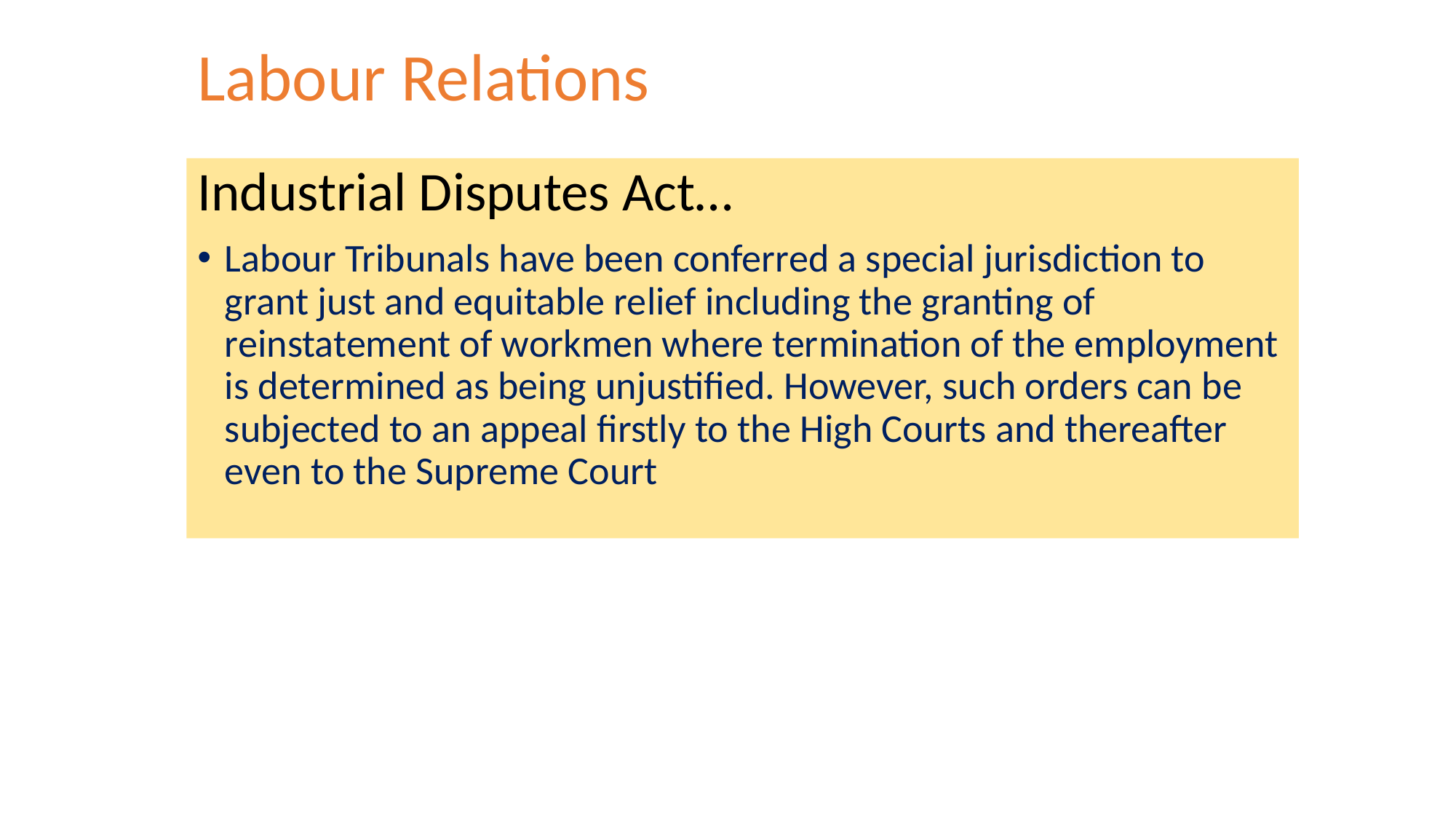

# Labour Relations
Industrial Disputes Act…
Labour Tribunals have been conferred a special jurisdiction to grant just and equitable relief including the granting of reinstatement of workmen where termination of the employment is determined as being unjustified. However, such orders can be subjected to an appeal firstly to the High Courts and thereafter even to the Supreme Court